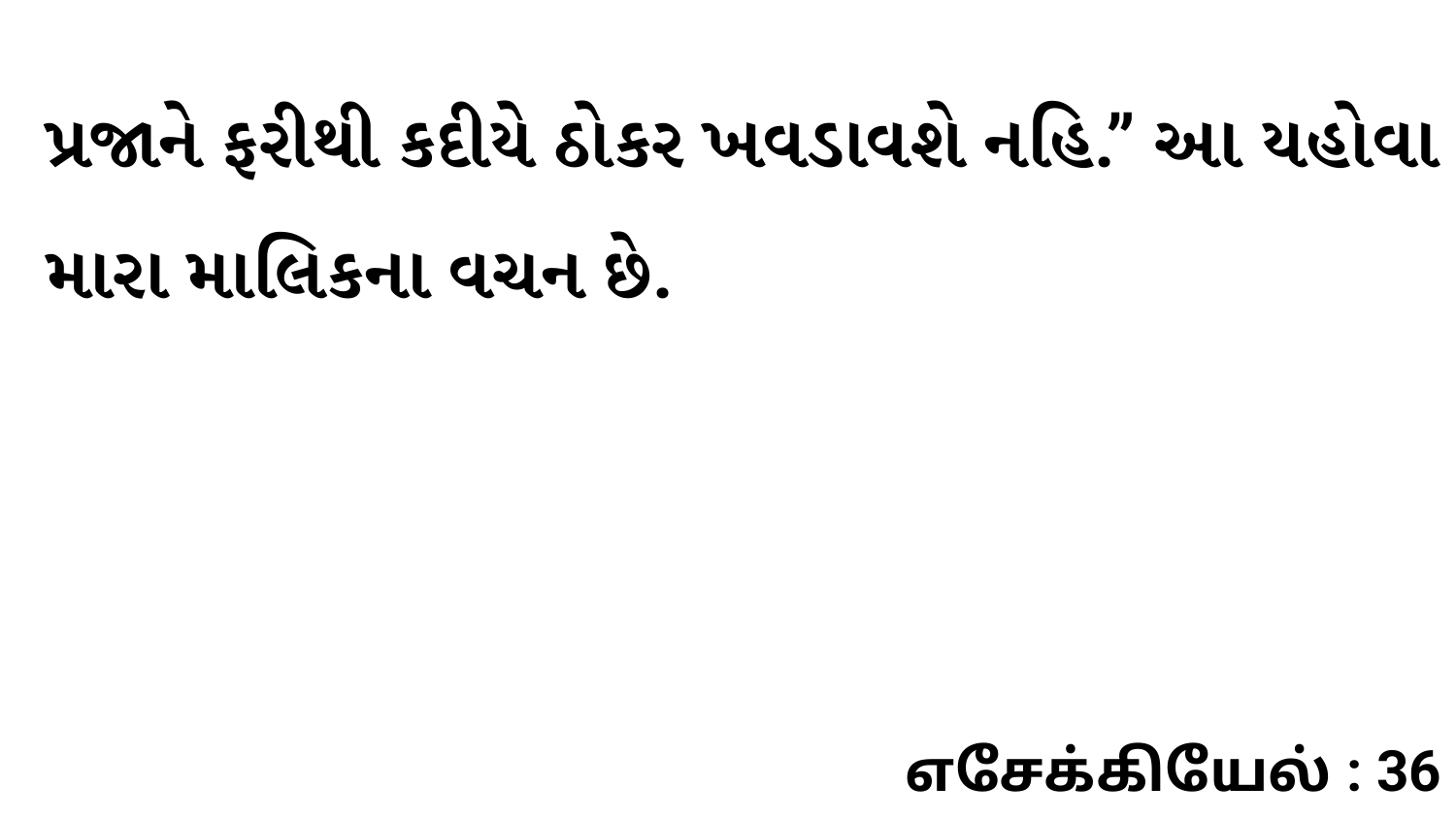

પ્રજાને ફરીથી કદીયે ઠોકર ખવડાવશે નહિ.” આ યહોવા મારા માલિકના વચન છે.
எசேக்கியேல் : 36